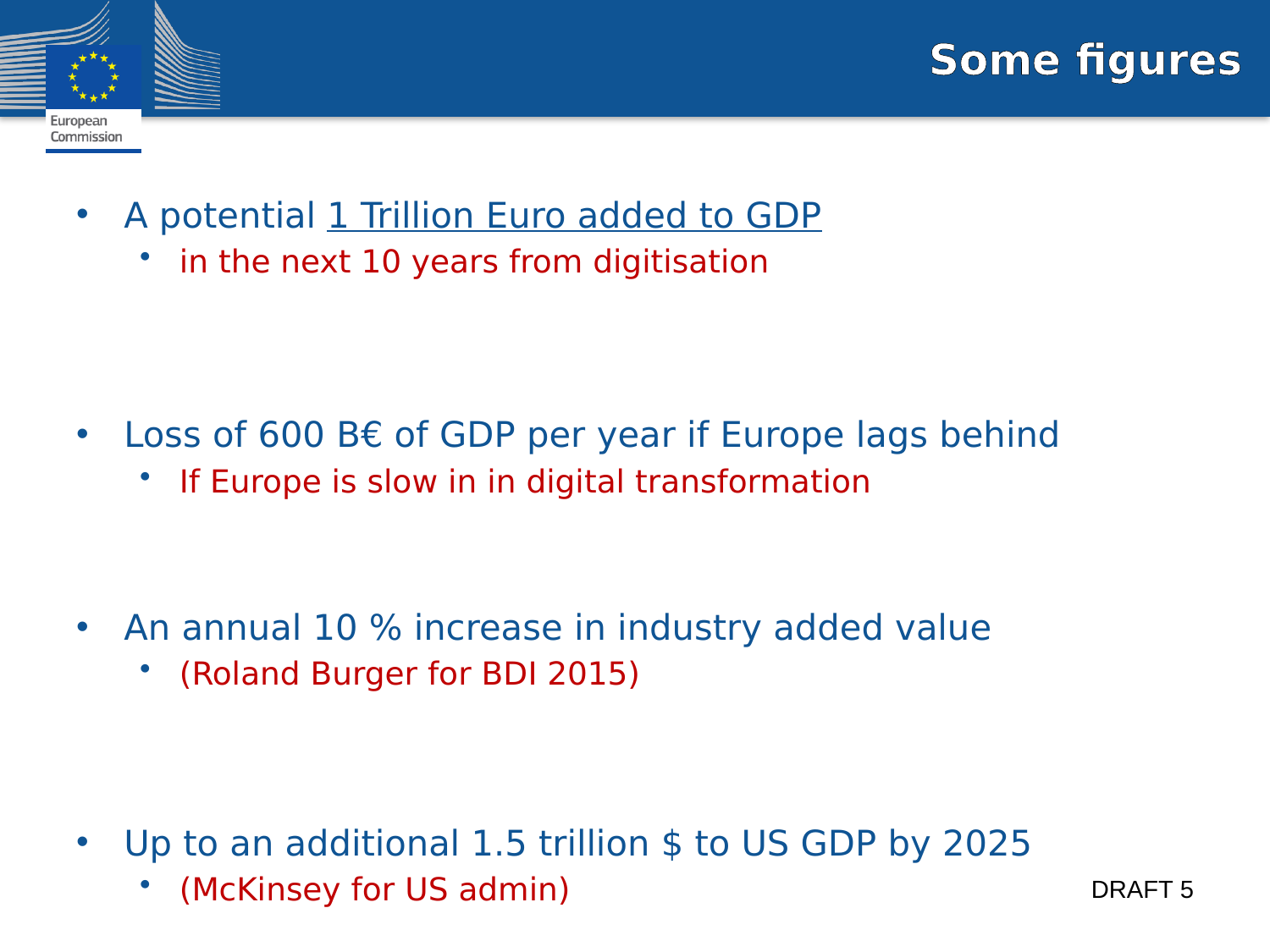

# Some figures
A potential 1 Trillion Euro added to GDP
in the next 10 years from digitisation

Loss of 600 B€ of GDP per year if Europe lags behind
If Europe is slow in in digital transformation

An annual 10 % increase in industry added value
(Roland Burger for BDI 2015)

Up to an additional 1.5 trillion $ to US GDP by 2025
(McKinsey for US admin)

  DRAFT 5